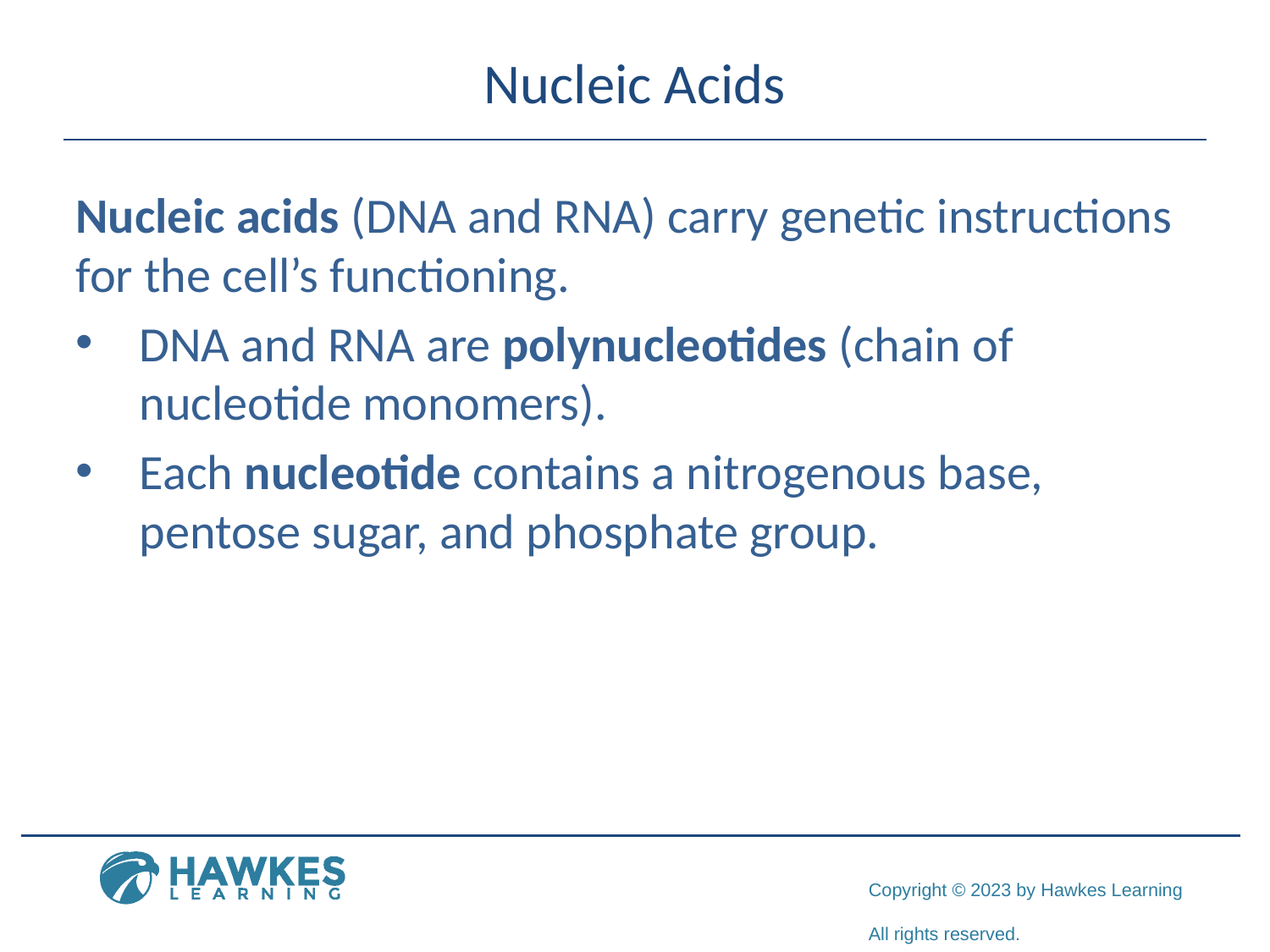

# Nucleic Acids
Nucleic acids (DNA and RNA) carry genetic instructions for the cell’s functioning.
DNA and RNA are polynucleotides (chain of nucleotide monomers).
Each nucleotide contains a nitrogenous base, pentose sugar, and phosphate group.